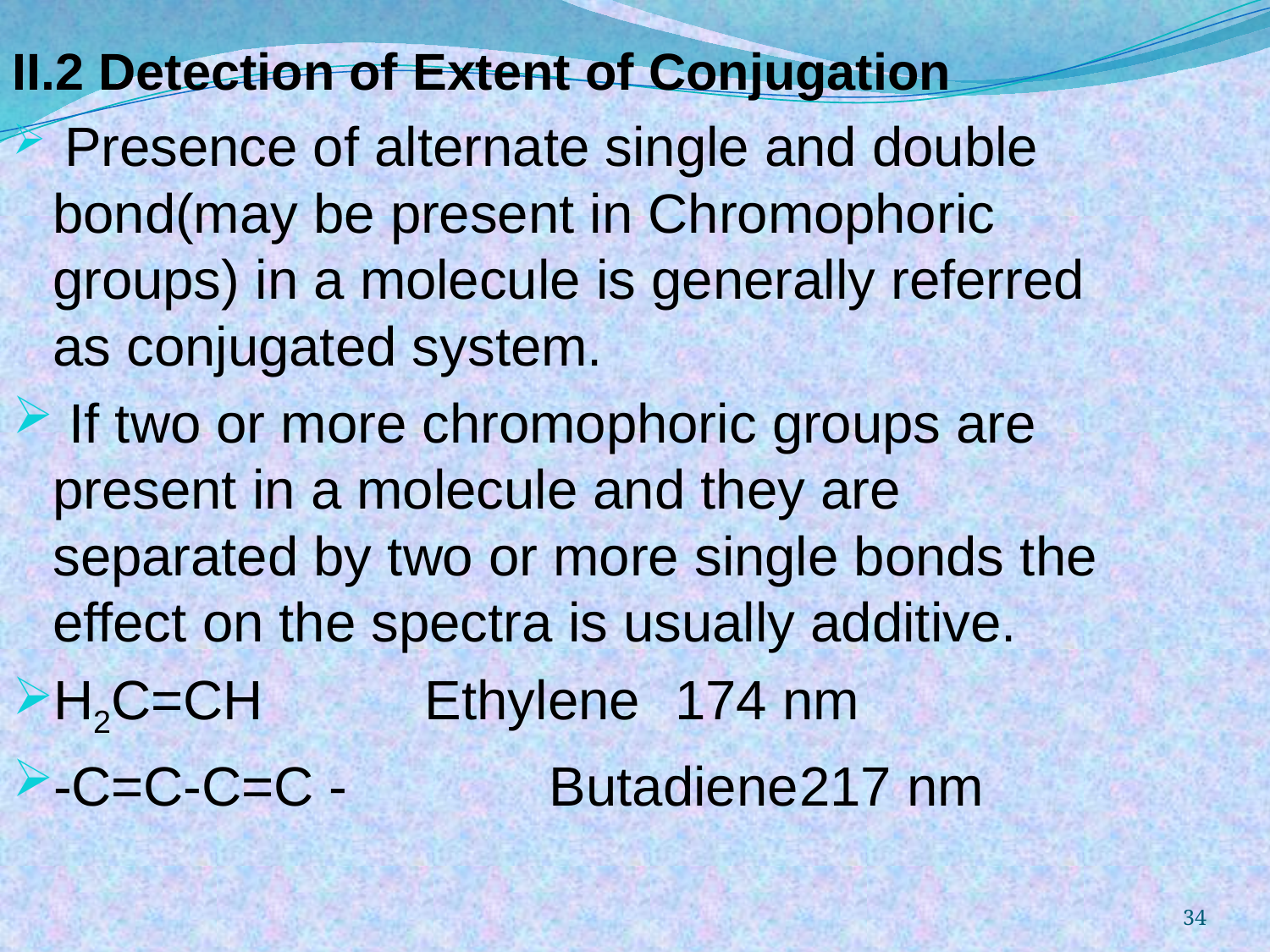

II.2 Detection of Extent of Conjugation
 Presence of alternate single and double bond(may be present in Chromophoric groups) in a molecule is generally referred as conjugated system.
 If two or more chromophoric groups are  present in a molecule and they are separated by two or more single bonds the effect on the spectra is usually additive.
H2C=CH 	        Ethylene		174 nm
-C=C-C=C -	        Butadiene		217 nm

34